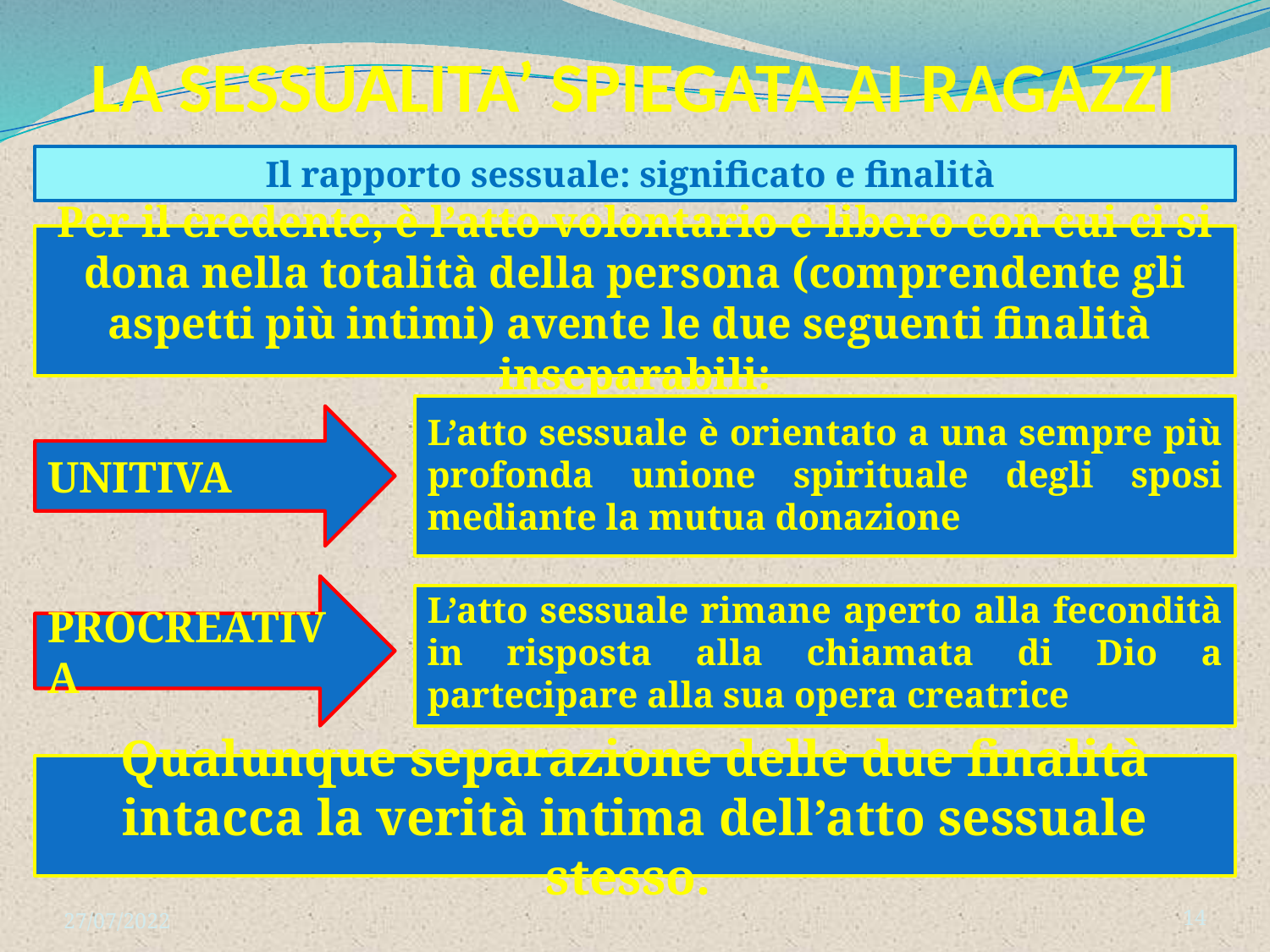

# LA SESSUALITA’ SPIEGATA AI RAGAZZI
Il rapporto sessuale: significato e finalità

Per il credente, è l’atto volontario e libero con cui ci si dona nella totalità della persona (comprendente gli aspetti più intimi) avente le due seguenti finalità  inseparabili:

L’atto sessuale è orientato a una sempre più profonda unione spirituale degli sposi mediante la mutua donazione

UNITIVA
PROCREATIVA

L’atto sessuale rimane aperto alla fecondità in risposta alla chiamata di Dio a partecipare alla sua opera creatrice

Qualunque separazione delle due finalità intacca la verità intima dell’atto sessuale stesso.

27/07/2022
14